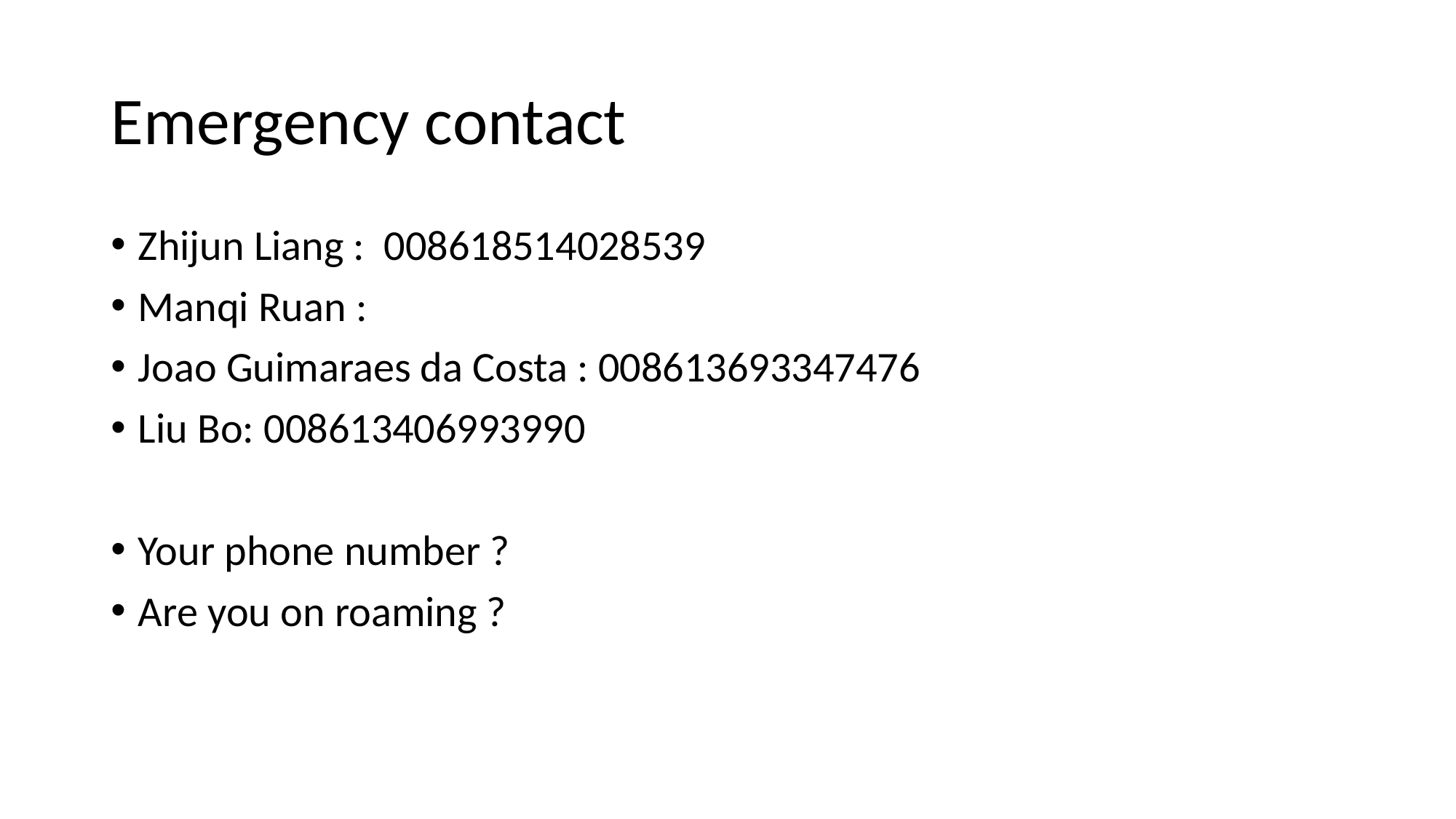

# Emergency contact
Zhijun Liang :  008618514028539
Manqi Ruan :
Joao Guimaraes da Costa : 008613693347476
Liu Bo: 008613406993990

Your phone number ?
Are you on roaming ?